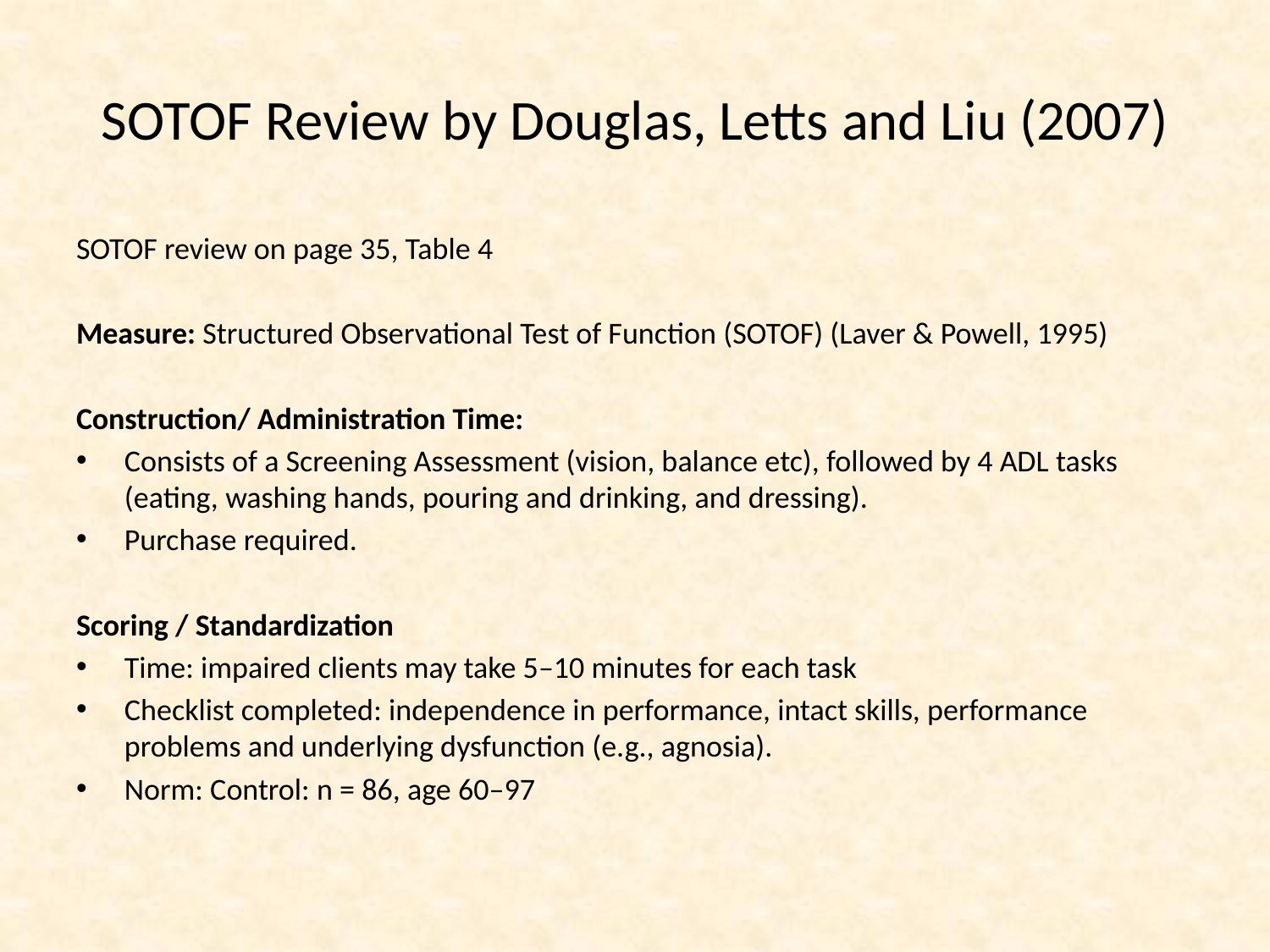

# SOTOF Review by Douglas, Letts and Liu (2007)
SOTOF review on page 35, Table 4

Measure: Structured Observational Test of Function (SOTOF) (Laver & Powell, 1995)

Construction/ Administration Time:
Consists of a Screening Assessment (vision, balance etc), followed by 4 ADL tasks (eating, washing hands, pouring and drinking, and dressing).
Purchase required.

Scoring / Standardization
Time: impaired clients may take 5–10 minutes for each task
Checklist completed: independence in performance, intact skills, performance problems and underlying dysfunction (e.g., agnosia).
Norm: Control: n = 86, age 60–97